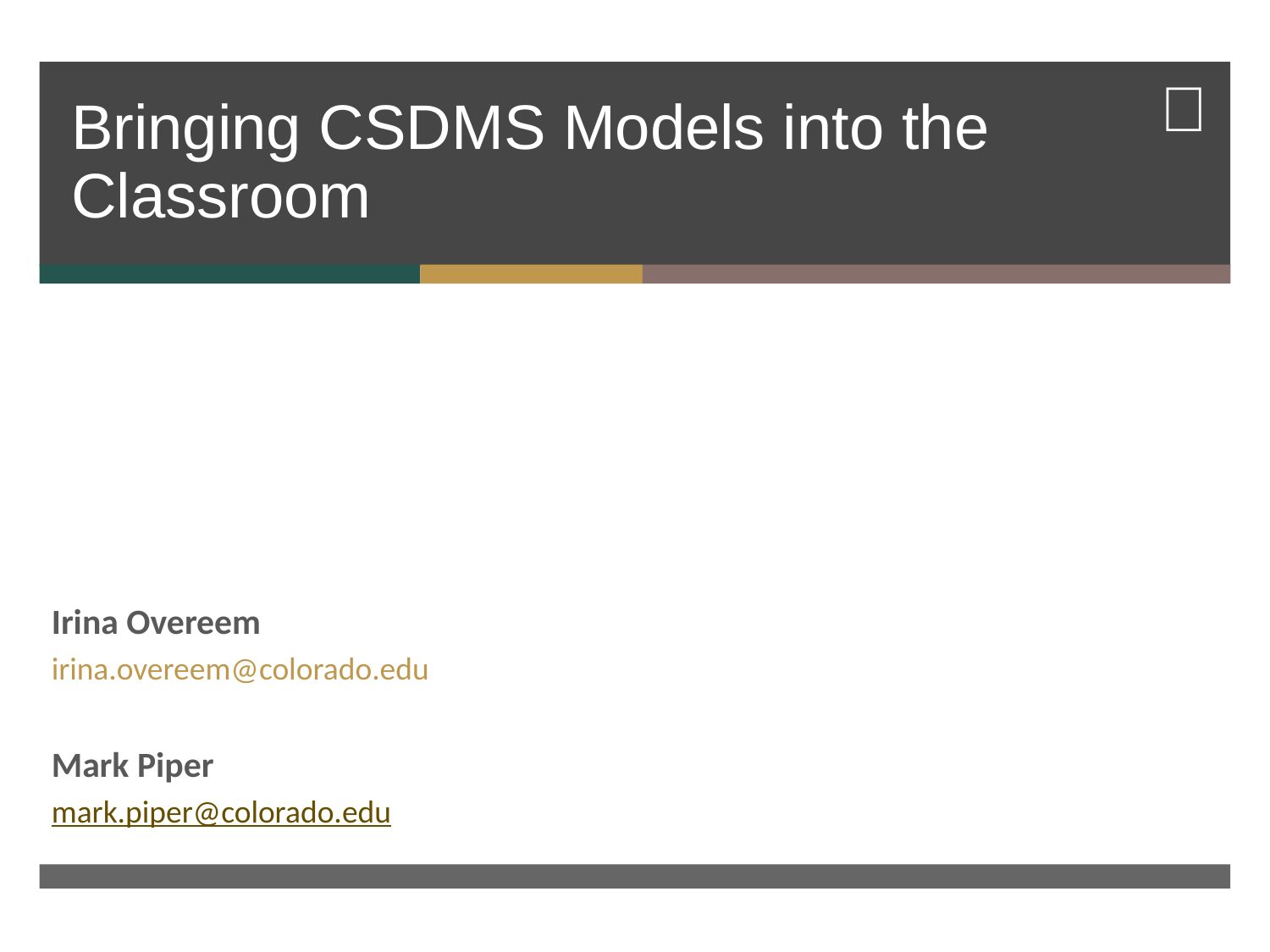

# Bringing CSDMS Models into the Classroom
Irina Overeem
irina.overeem@colorado.edu

Mark Piper
mark.piper@colorado.edu